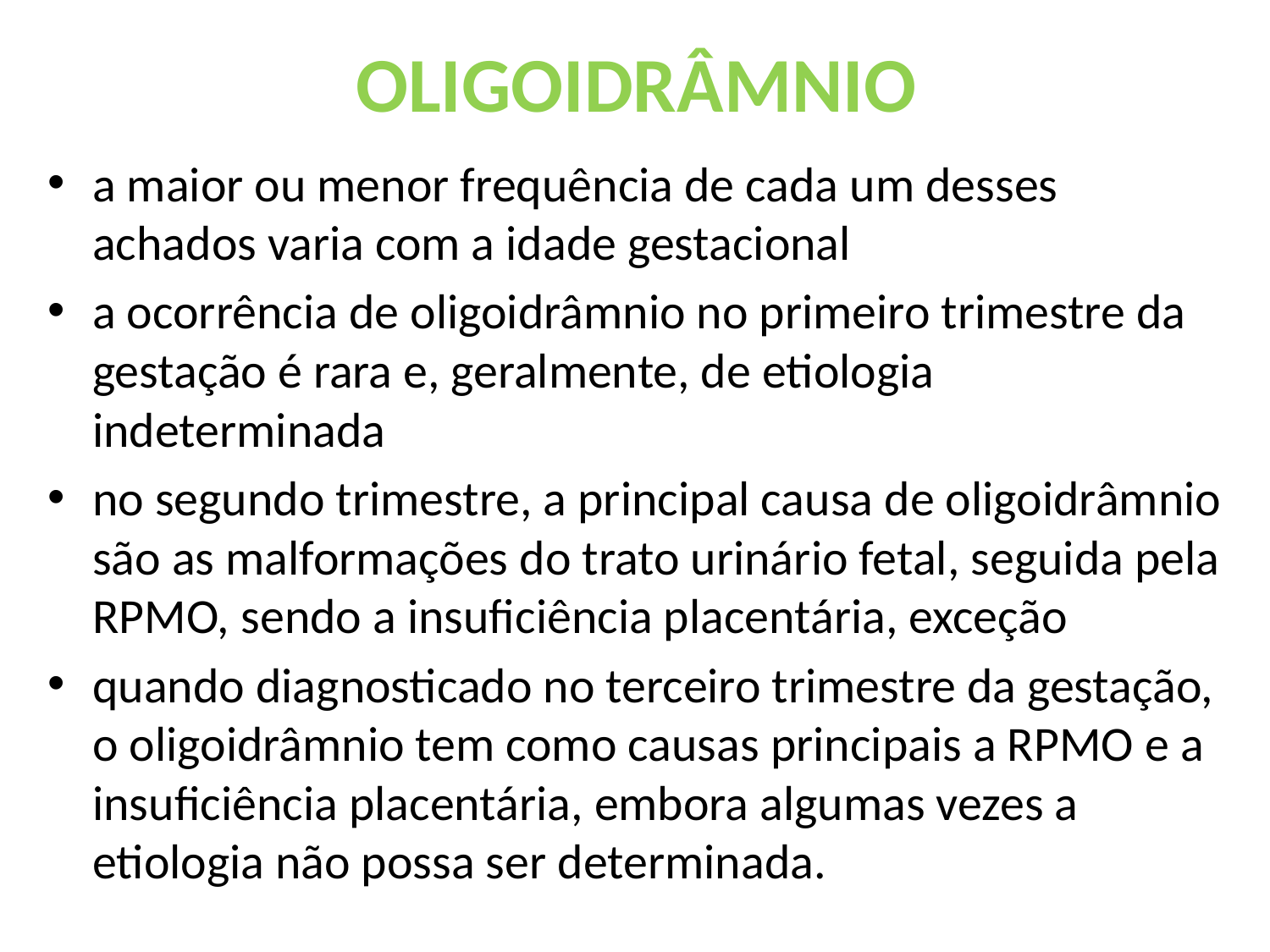

# OLIGOIDRÂMNIO
a maior ou menor frequência de cada um desses achados varia com a idade gestacional
a ocorrência de oligoidrâmnio no primeiro trimestre da gestação é rara e, geralmente, de etiologia indeterminada
no segundo trimestre, a principal causa de oligoidrâmnio são as malformações do trato urinário fetal, seguida pela RPMO, sendo a insuficiência placentária, exceção
quando diagnosticado no terceiro trimestre da gestação, o oligoidrâmnio tem como causas principais a RPMO e a insuficiência placentária, embora algumas vezes a etiologia não possa ser determinada.